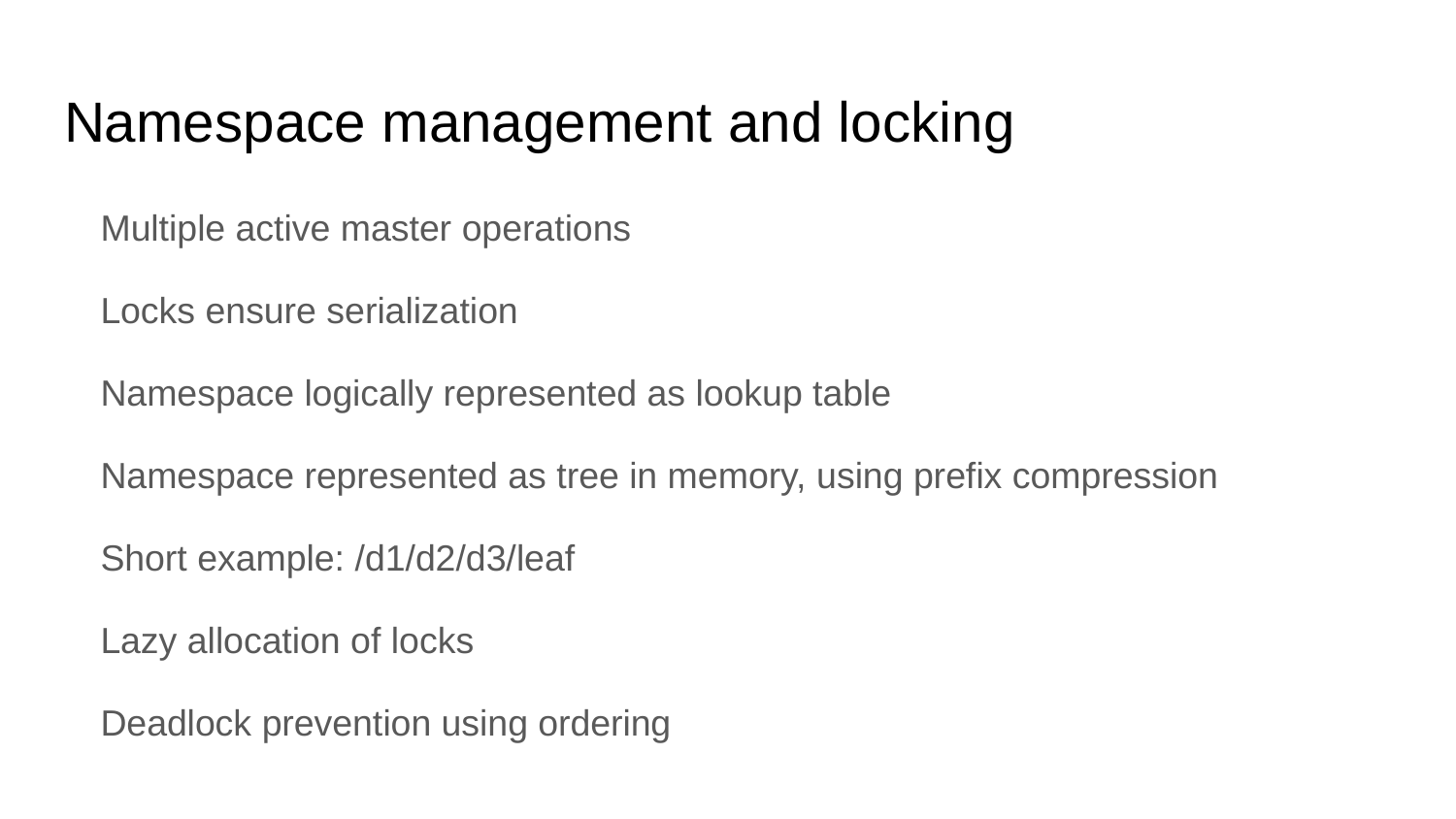

# Namespace management and locking
Multiple active master operations
Locks ensure serialization
Namespace logically represented as lookup table
Namespace represented as tree in memory, using prefix compression
Short example: /d1/d2/d3/leaf
Lazy allocation of locks
Deadlock prevention using ordering